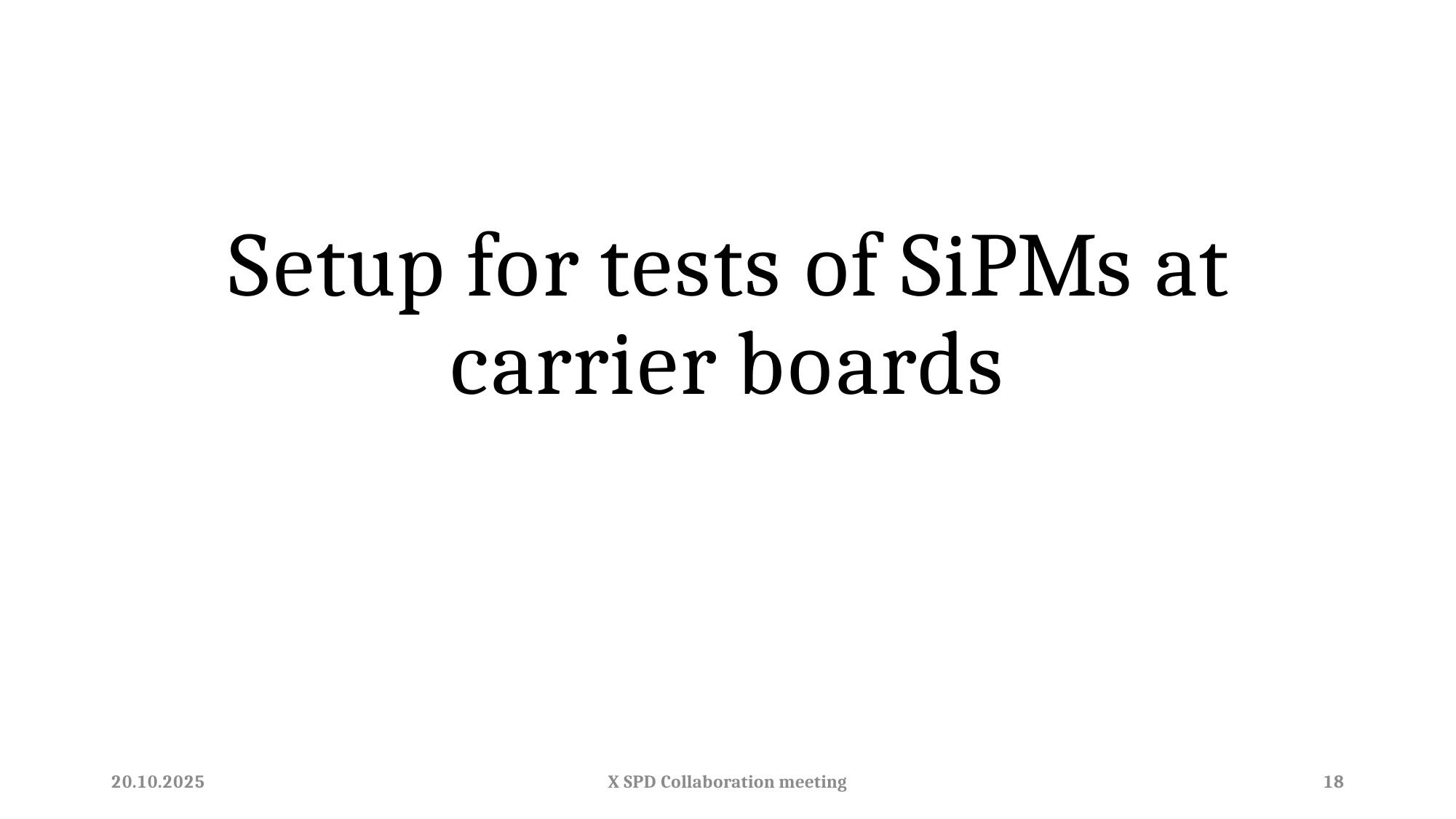

# Setup for tests of SiPMs at carrier boards
20.10.2025
X SPD Collaboration meeting
18